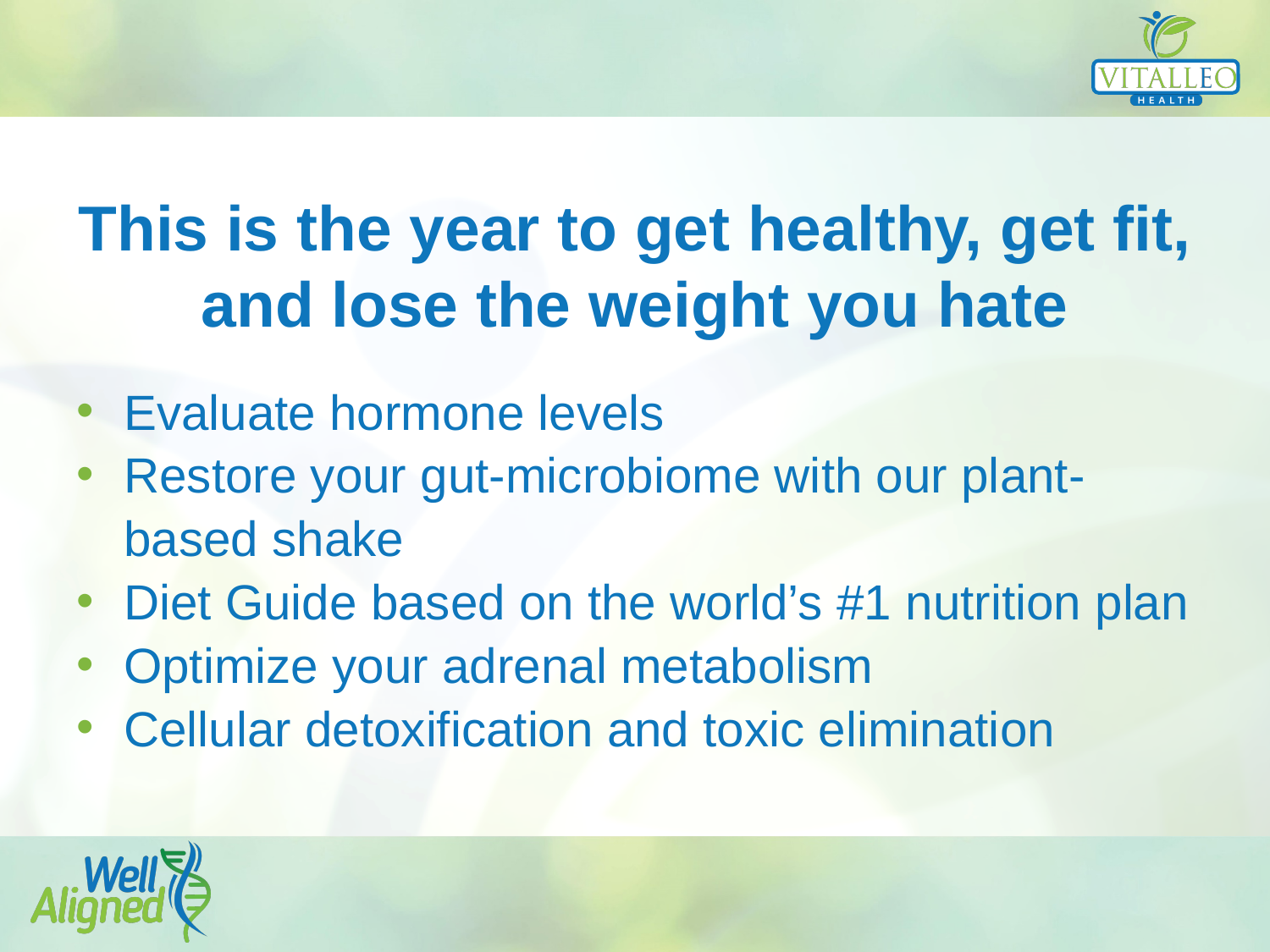

# This is the year to get healthy, get fit, and lose the weight you hate
Evaluate hormone levels
Restore your gut-microbiome with our plant-based shake
Diet Guide based on the world’s #1 nutrition plan
Optimize your adrenal metabolism
Cellular detoxification and toxic elimination